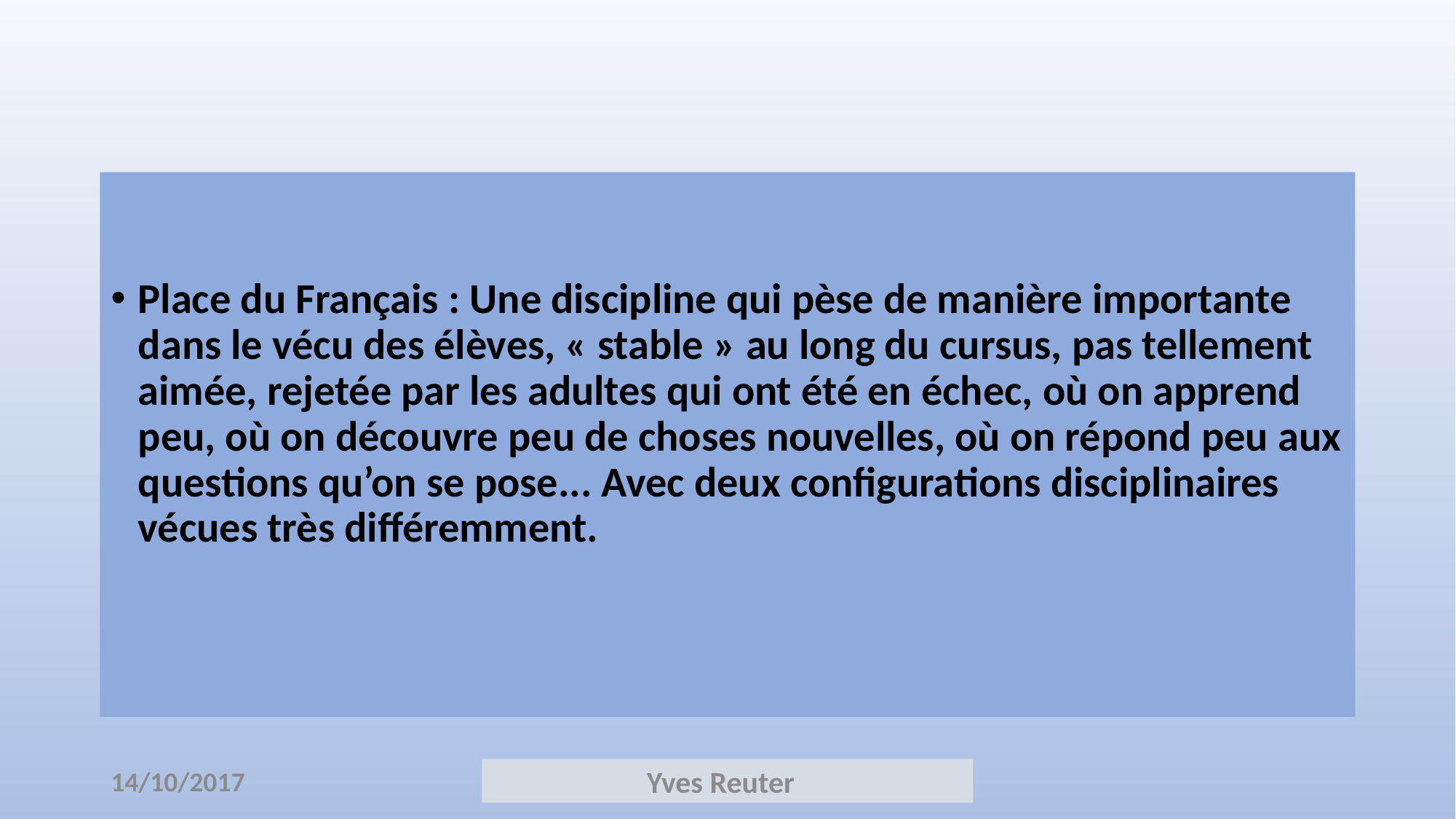

#
Place du Français : Une discipline qui pèse de manière importante dans le vécu des élèves, « stable » au long du cursus, pas tellement aimée, rejetée par les adultes qui ont été en échec, où on apprend peu, où on découvre peu de choses nouvelles, où on répond peu aux questions qu’on se pose... Avec deux configurations disciplinaires vécues très différemment.

14/10/2017
Yves Reuter